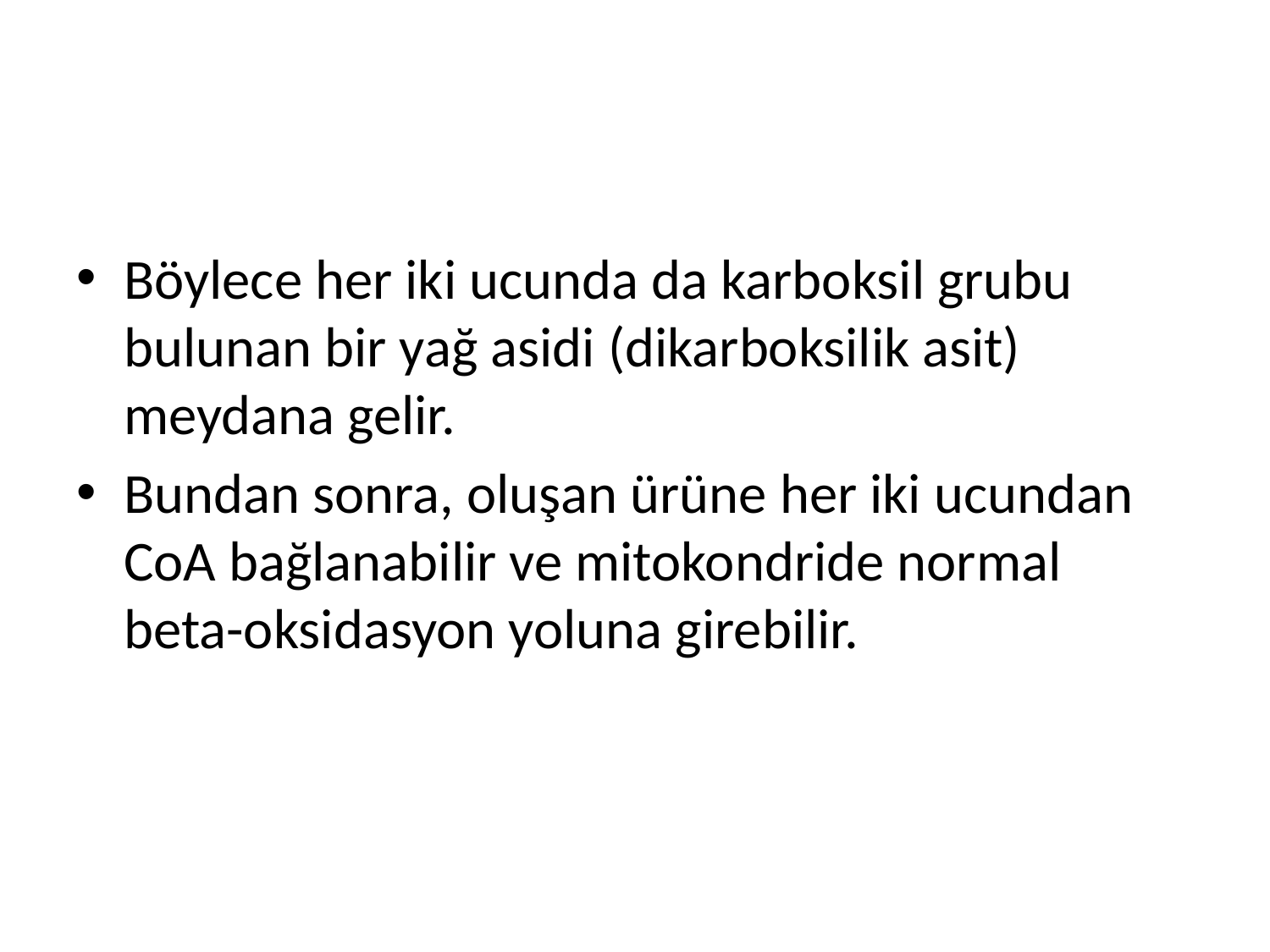

Böylece her iki ucunda da karboksil grubu bulunan bir yağ asidi (dikarboksilik asit) meydana gelir.
Bundan sonra, oluşan ürüne her iki ucundan CoA bağlanabilir ve mitokondride normal beta-oksidasyon yoluna girebilir.